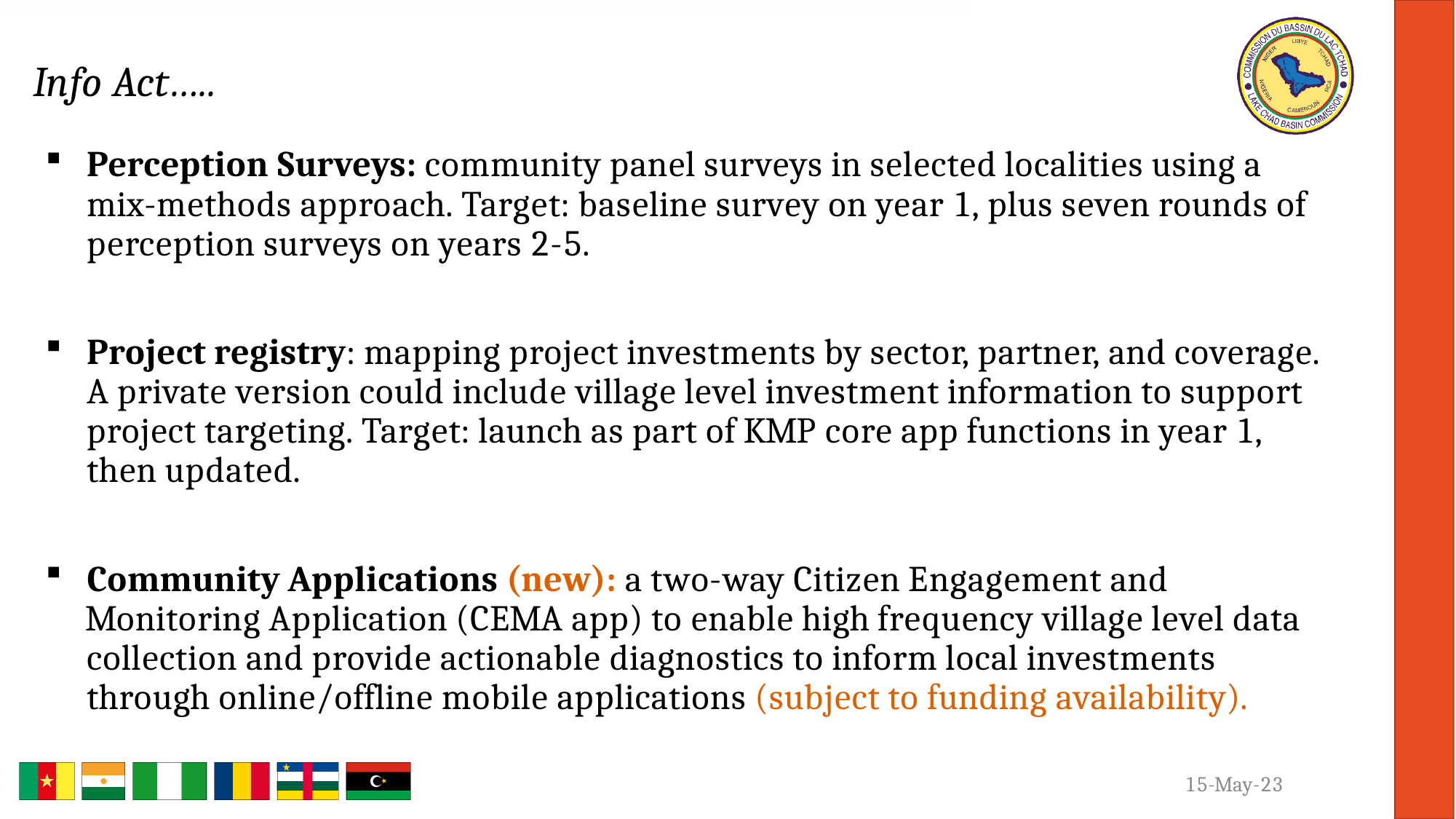

# Info Act…..

Perception Surveys: community panel surveys in selected localities using a mix-methods approach. Target: baseline survey on year 1, plus seven rounds of perception surveys on years 2-5.

Project registry: mapping project investments by sector, partner, and coverage. A private version could include village level investment information to support project targeting. Target: launch as part of KMP core app functions in year 1, then updated.

Community Applications (new): a two-way Citizen Engagement and Monitoring Application (CEMA app) to enable high frequency village level data collection and provide actionable diagnostics to inform local investments through online/offline mobile applications (subject to funding availability).
15-May-23